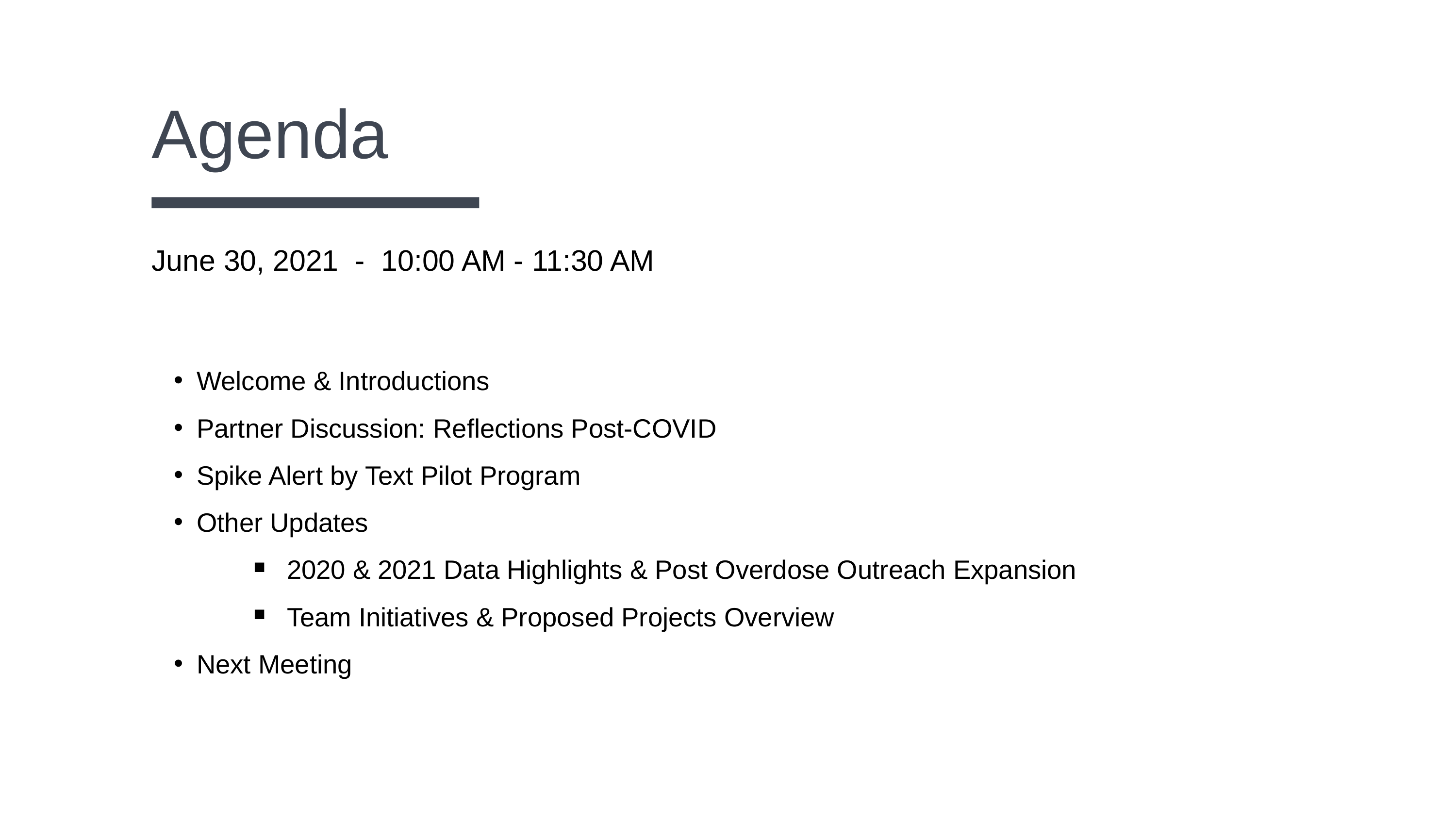

Agenda

June 30, 2021  -  10:00 AM - 11:30 AM

Welcome & Introductions
Partner Discussion: Reflections Post-COVID
Spike Alert by Text Pilot Program
Other Updates
2020 & 2021 Data Highlights & Post Overdose Outreach Expansion
Team Initiatives & Proposed Projects Overview
Next Meeting